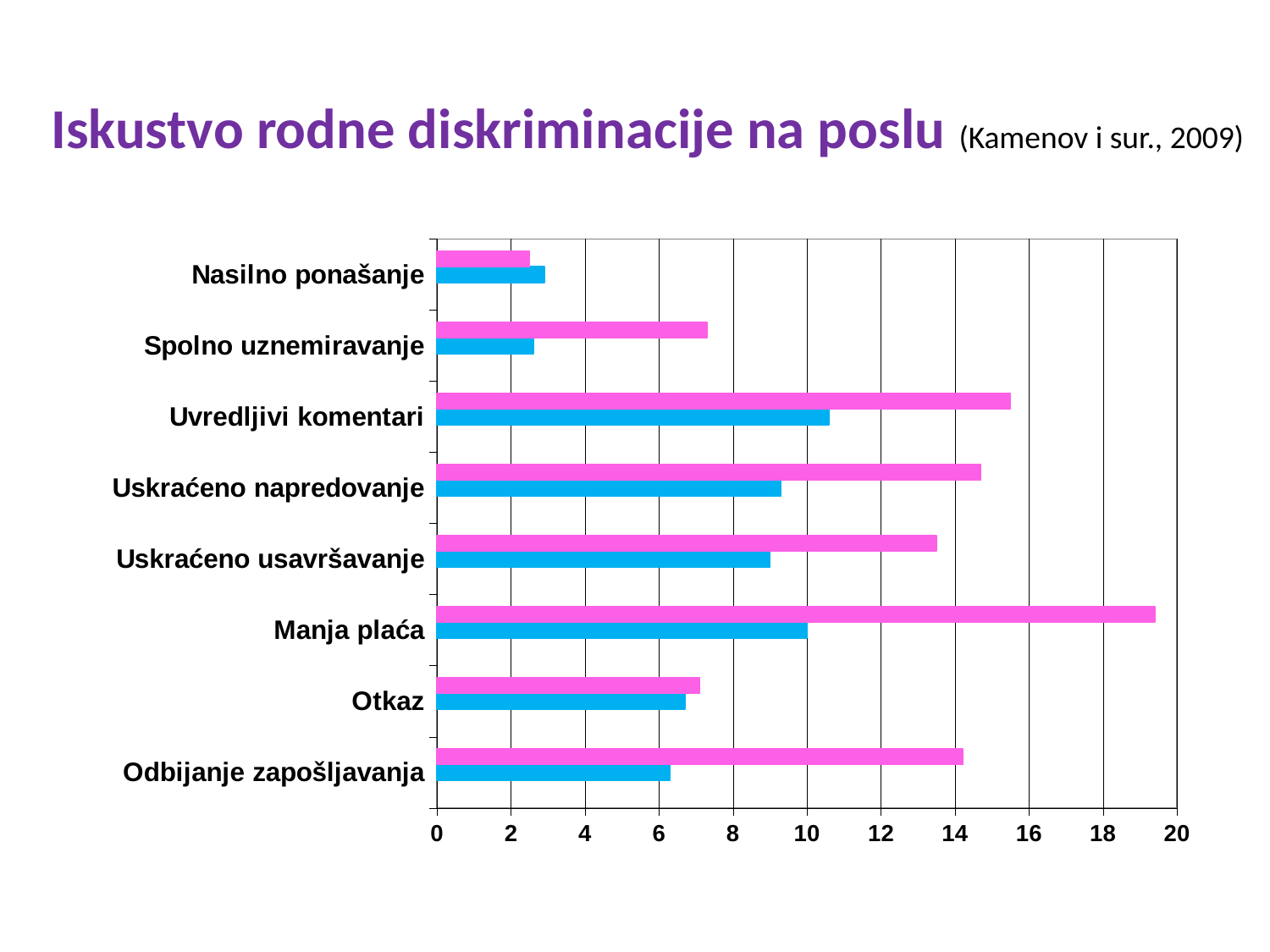

Iskustvo rodne diskriminacije na poslu (Kamenov i sur., 2009)

### Chart

| Category |  | Muškarci | Žene |
|---|---|---|---|
| Odbijanje zapošljavanja | None | 6.3 | 14.2 |
| Otkaz | None | 6.7 | 7.1 |
| Manja plaća | None | 10.0 | 19.4 |
| Uskraćeno usavršavanje | None | 9.0 | 13.5 |
| Uskraćeno napredovanje | None | 9.3 | 14.7 |
| Uvredljivi komentari | None | 10.6 | 15.5 |
| Spolno uznemiravanje | None | 2.6 | 7.3 |
| Nasilno ponašanje | None | 2.9 | 2.5 |